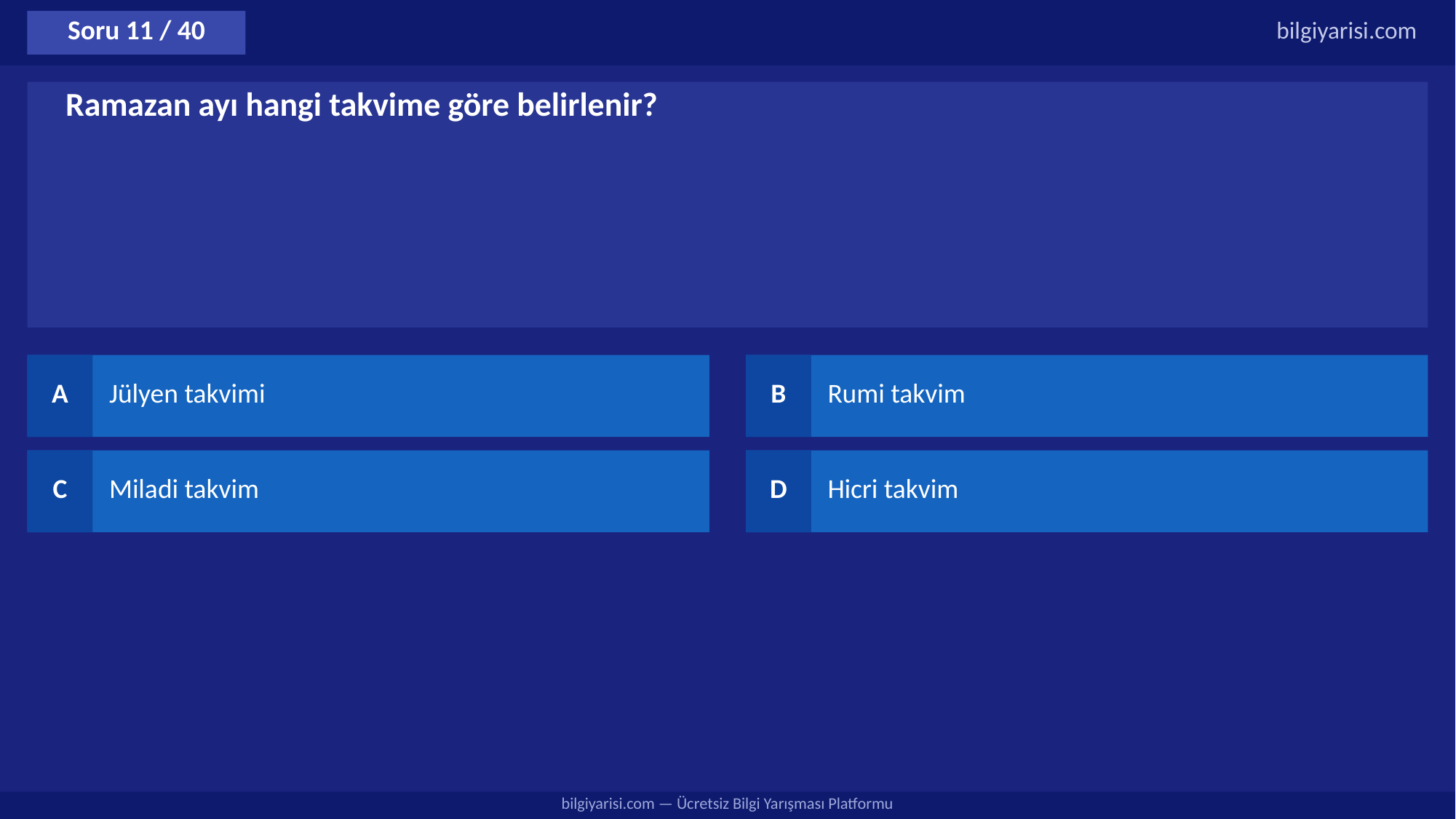

Soru 11 / 40
bilgiyarisi.com

Ramazan ayı hangi takvime göre belirlenir?

A
Jülyen takvimi

B
Rumi takvim

C
Miladi takvim

D
Hicri takvim
bilgiyarisi.com — Ücretsiz Bilgi Yarışması Platformu